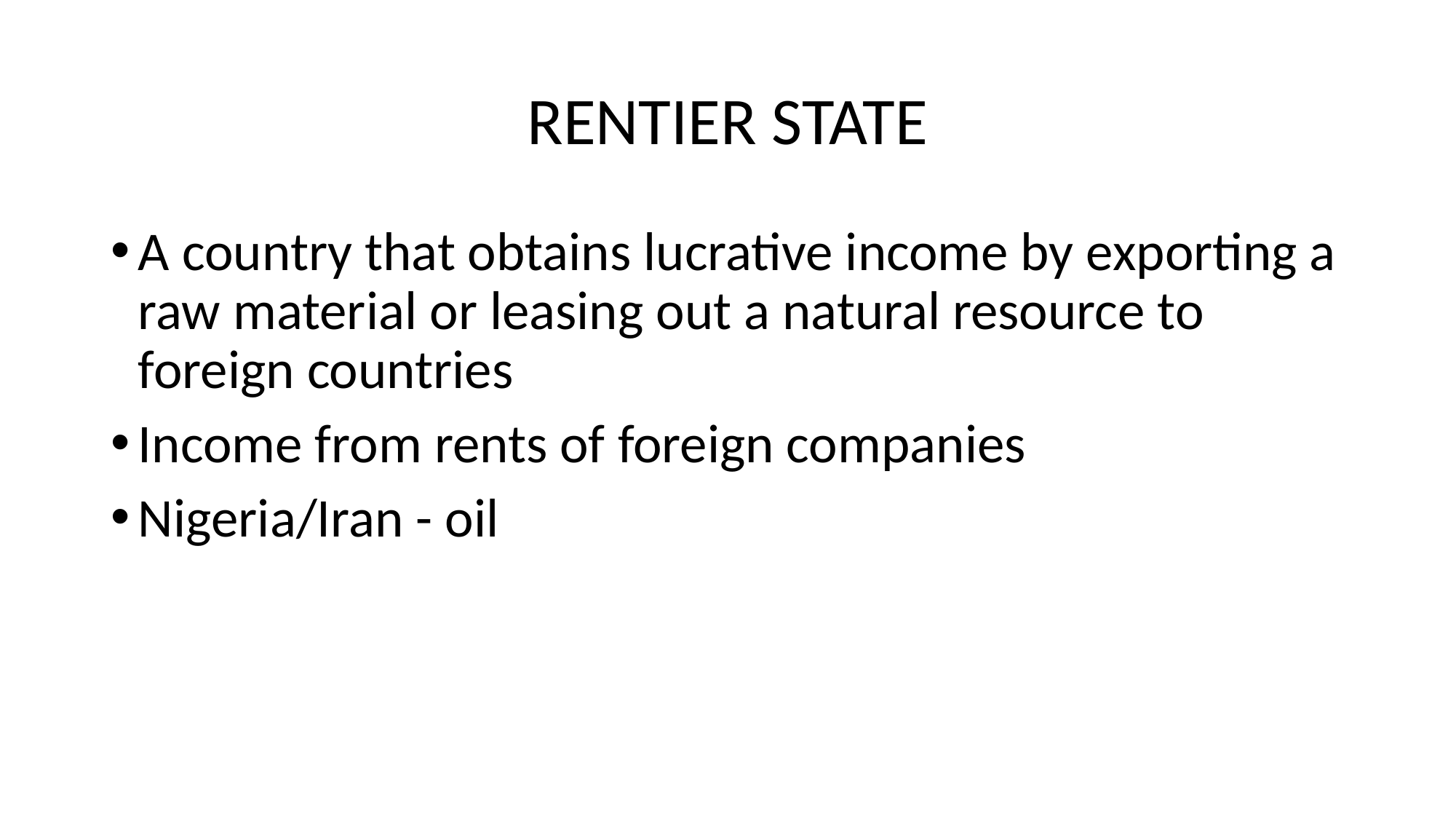

# RENTIER STATE
A country that obtains lucrative income by exporting a raw material or leasing out a natural resource to foreign countries
Income from rents of foreign companies
Nigeria/Iran - oil